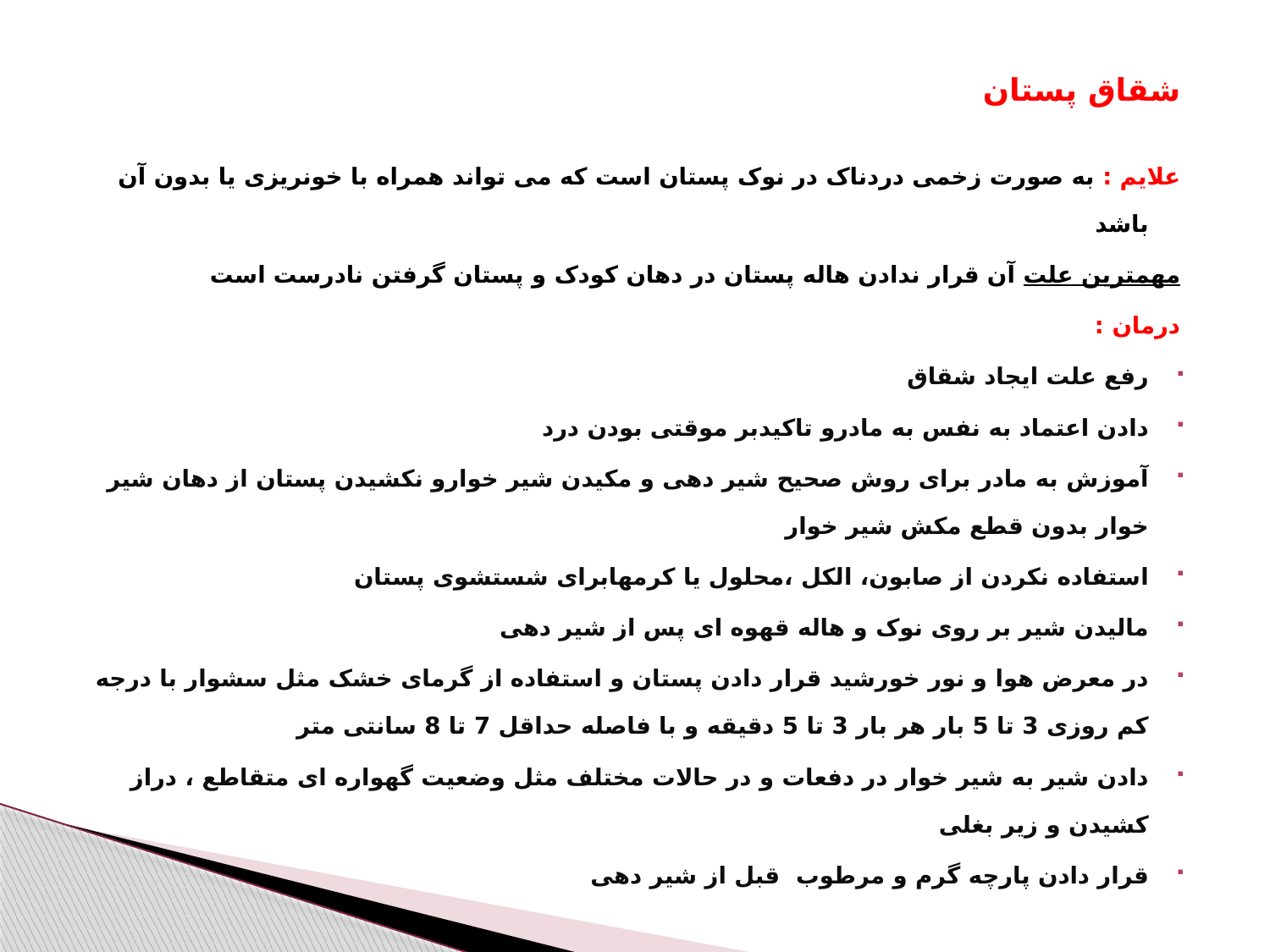

شقاق پستان

علایم : به صورت زخمی دردناک در نوک پستان است که می تواند همراه با خونریزی یا بدون آن باشد
مهمترین علت آن قرار ندادن هاله پستان در دهان کودک و پستان گرفتن نادرست است
درمان :
رفع علت ایجاد شقاق
دادن اعتماد به نفس به مادرو تاکیدبر موقتی بودن درد
آموزش به مادر برای روش صحیح شیر دهی و مکیدن شیر خوارو نکشیدن پستان از دهان شیر خوار بدون قطع مکش شیر خوار
استفاده نکردن از صابون، الکل ،محلول یا کرمهابرای شستشوی پستان
مالیدن شیر بر روی نوک و هاله قهوه ای پس از شیر دهی
در معرض هوا و نور خورشید قرار دادن پستان و استفاده از گرمای خشک مثل سشوار با درجه کم روزی 3 تا 5 بار هر بار 3 تا 5 دقیقه و با فاصله حداقل 7 تا 8 سانتی متر
دادن شیر به شیر خوار در دفعات و در حالات مختلف مثل وضعیت گهواره ای متقاطع ، دراز کشیدن و زیر بغلی
قرار دادن پارچه گرم و مرطوب  قبل از شیر دهی